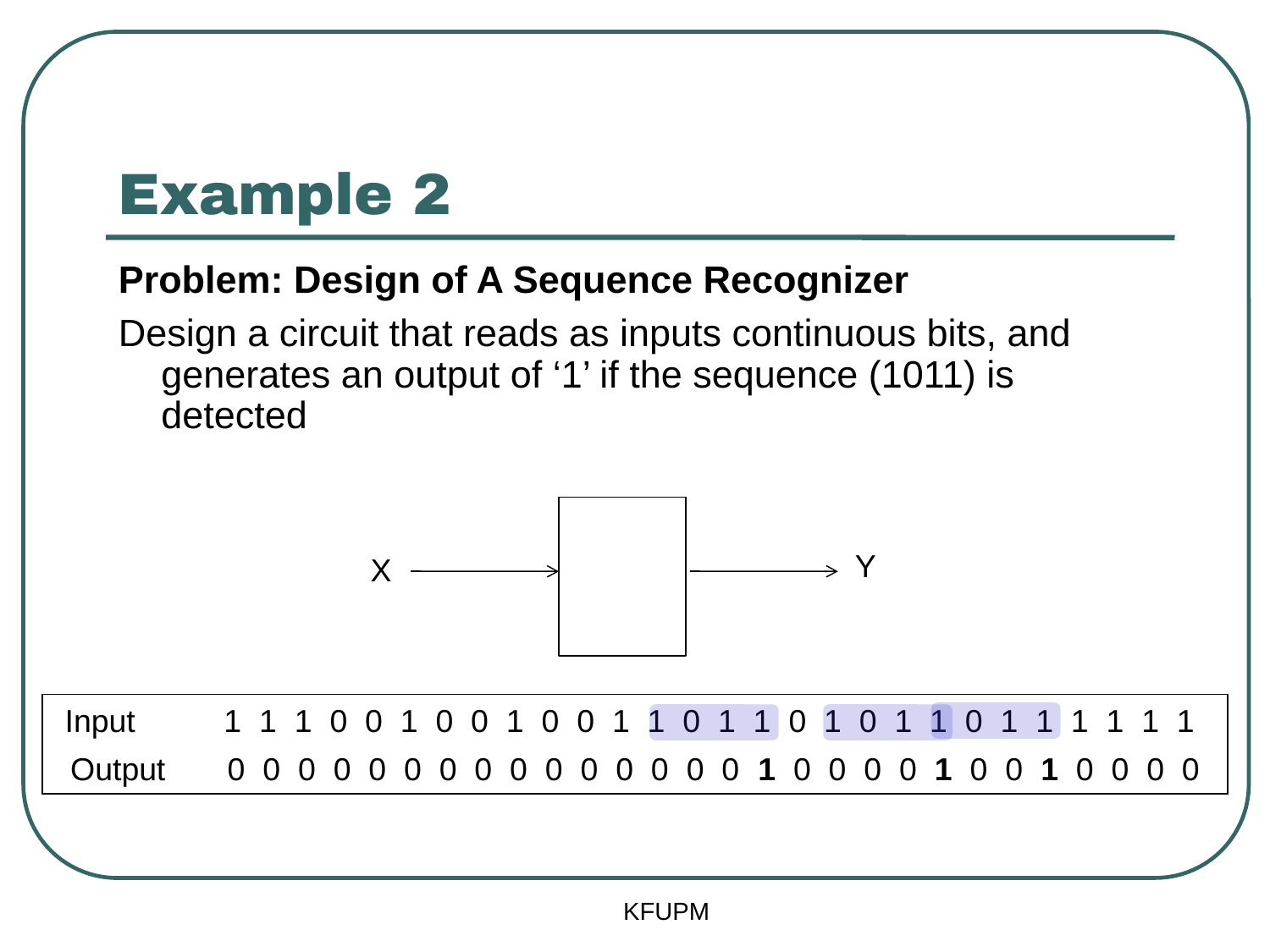

# Example 2
Problem: Design of A Sequence Recognizer
Design a circuit that reads as inputs continuous bits, and generates an output of ‘1’ if the sequence (1011) is detected

Y
X
Input          1  1  1  0  0  1  0  0  1  0  0  1  1  0  1  1  0  1  0  1  1  0  1  1  1  1  1  1
Output       0  0  0  0  0  0  0  0  0  0  0  0  0  0  0  1  0  0  0  0  1  0  0  1  0  0  0  0

KFUPM